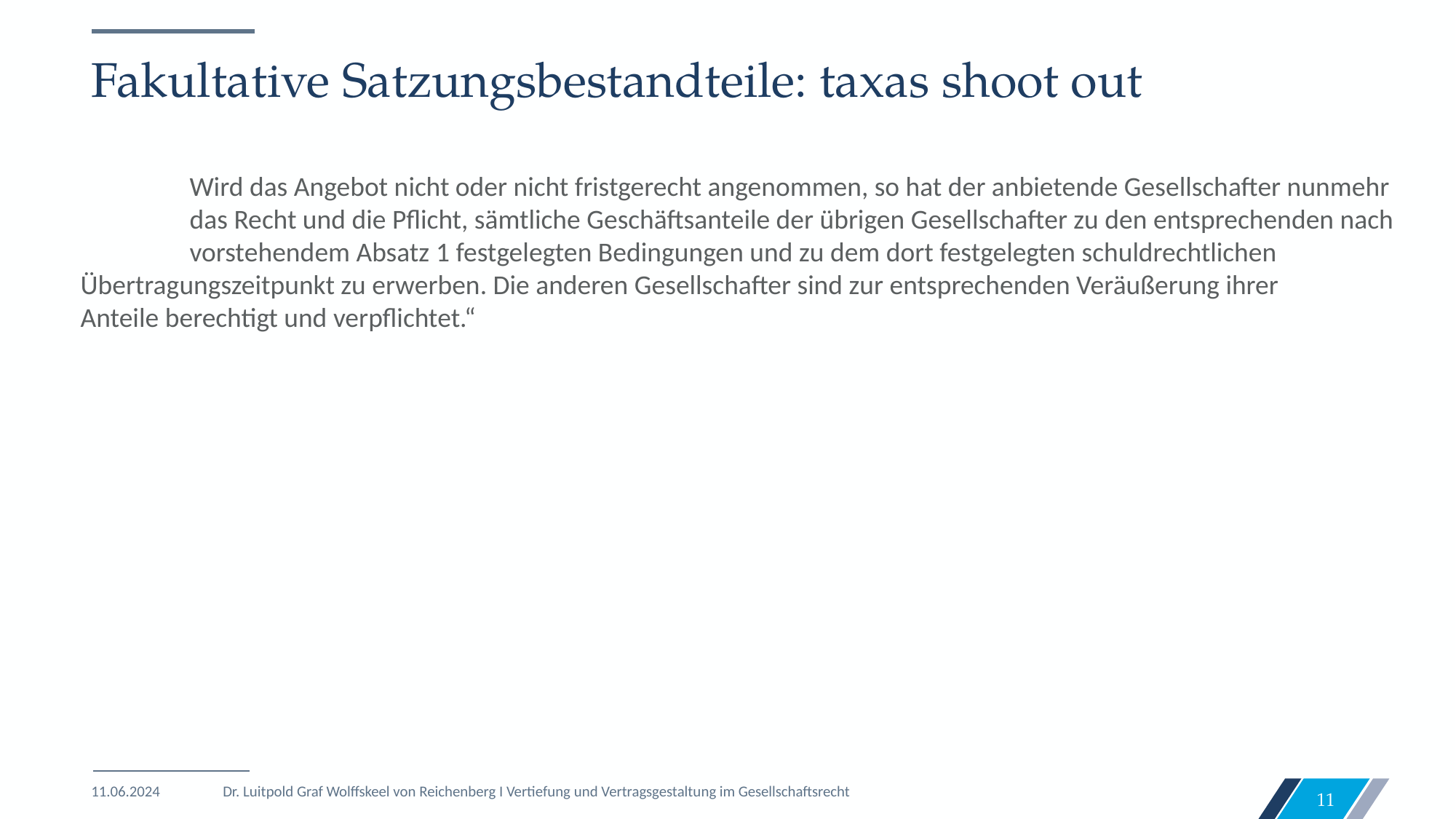

# Fakultative Satzungsbestandteile: taxas shoot out
	Wird das Angebot nicht oder nicht fristgerecht angenommen, so hat der anbietende Gesellschafter nunmehr 	das Recht und die Pflicht, sämtliche Geschäftsanteile der übrigen Gesellschafter zu den entsprechenden nach 	vorstehendem Absatz 1 festgelegten Bedingungen und zu dem dort festgelegten schuldrechtlichen 	Übertragungszeitpunkt zu erwerben. Die anderen Gesellschafter sind zur entsprechenden Veräußerung ihrer 	Anteile berechtigt und verpflichtet.“

11.06.2024

Dr. Luitpold Graf Wolffskeel von Reichenberg I Vertiefung und Vertragsgestaltung im Gesellschaftsrecht
11